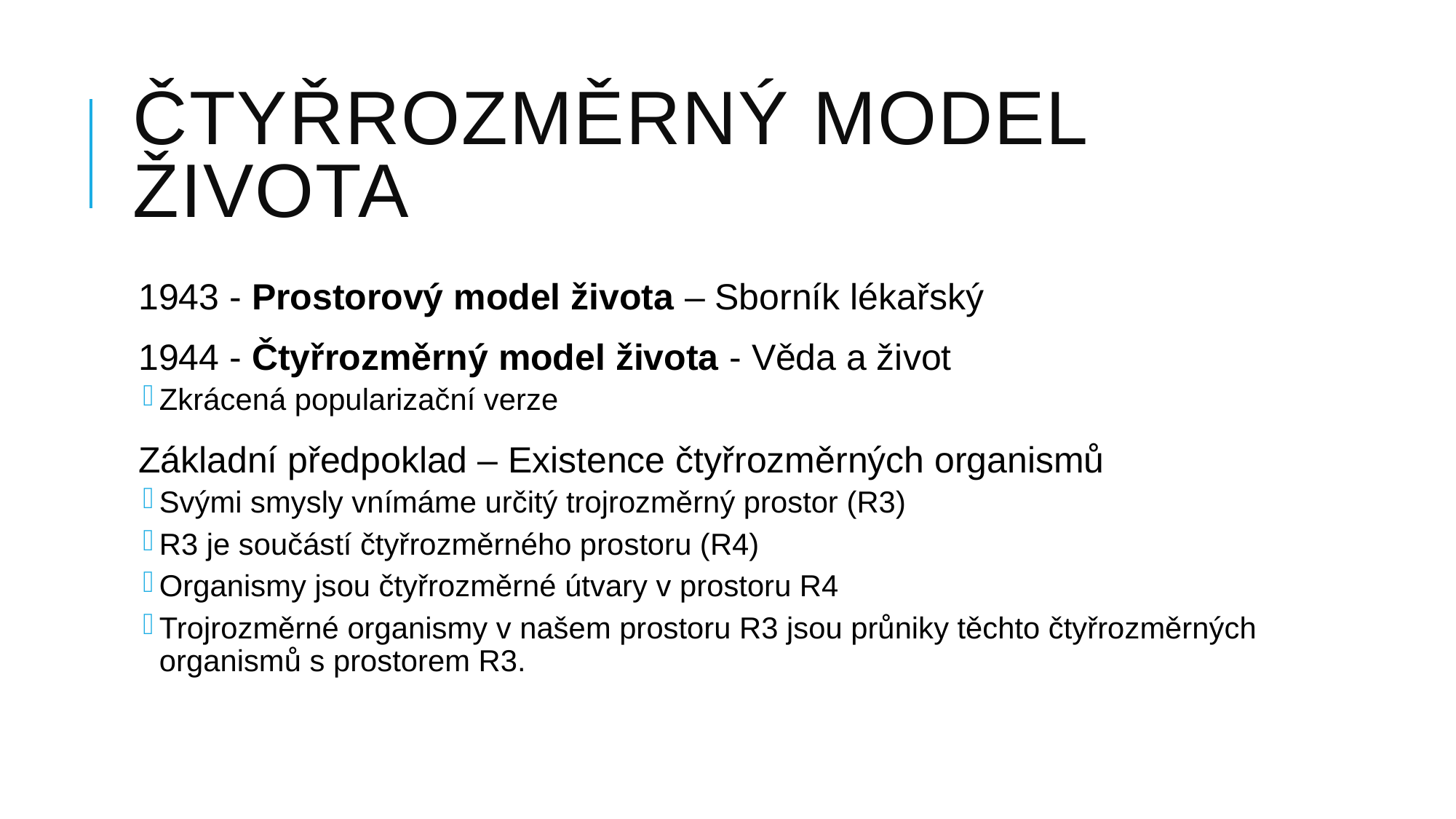

# Čtyřrozměrný model života
1943 - Prostorový model života – Sborník lékařský
1944 - Čtyřrozměrný model života - Věda a život
Zkrácená popularizační verze
Základní předpoklad – Existence čtyřrozměrných organismů
Svými smysly vnímáme určitý trojrozměrný prostor (R3)
R3 je součástí čtyřrozměrného prostoru (R4)
Organismy jsou čtyřrozměrné útvary v prostoru R4
Trojrozměrné organismy v našem prostoru R3 jsou průniky těchto čtyřrozměrných organismů s prostorem R3.